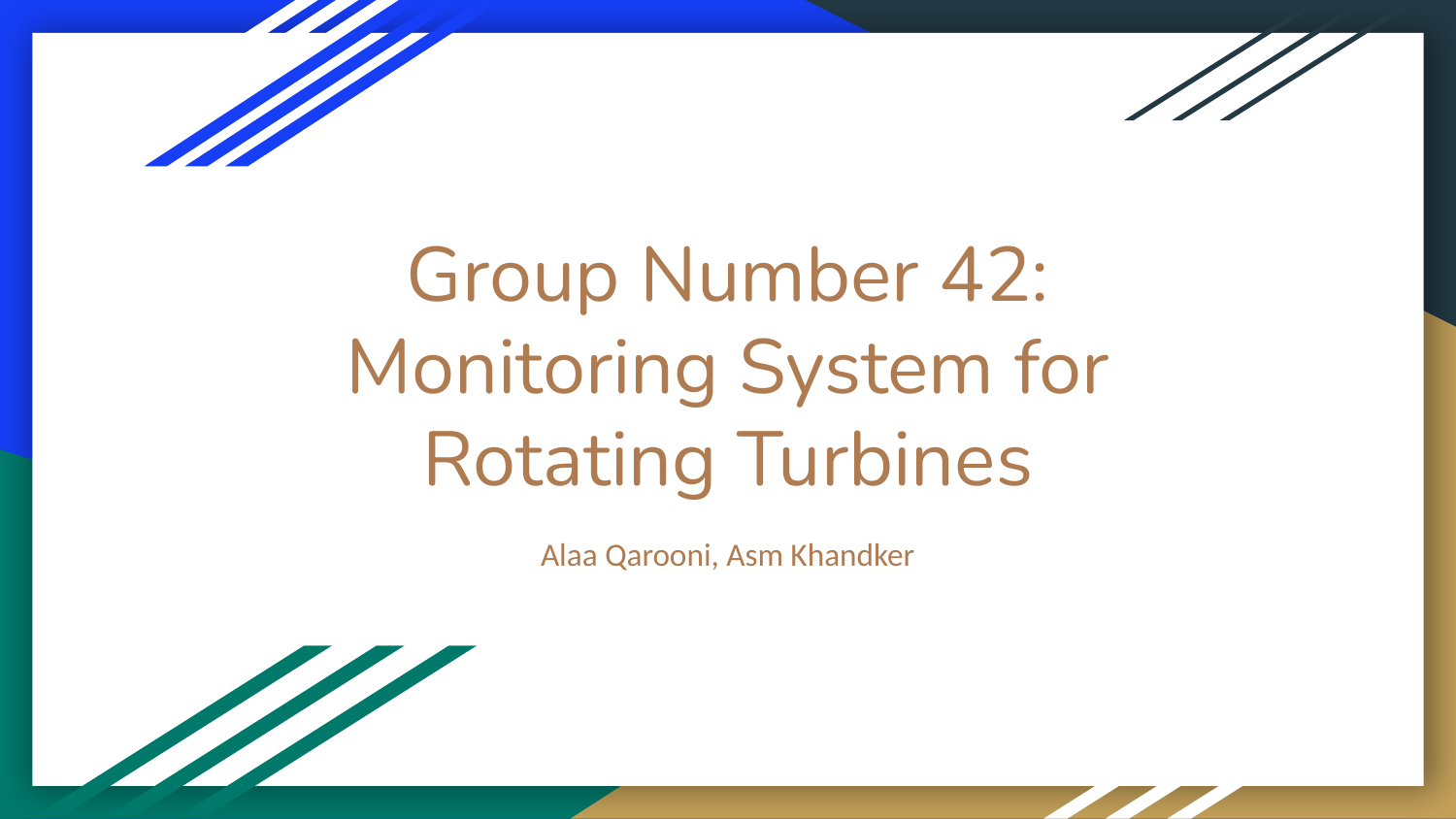

# Group Number 42:
Monitoring System for Rotating Turbines
Alaa Qarooni, Asm Khandker